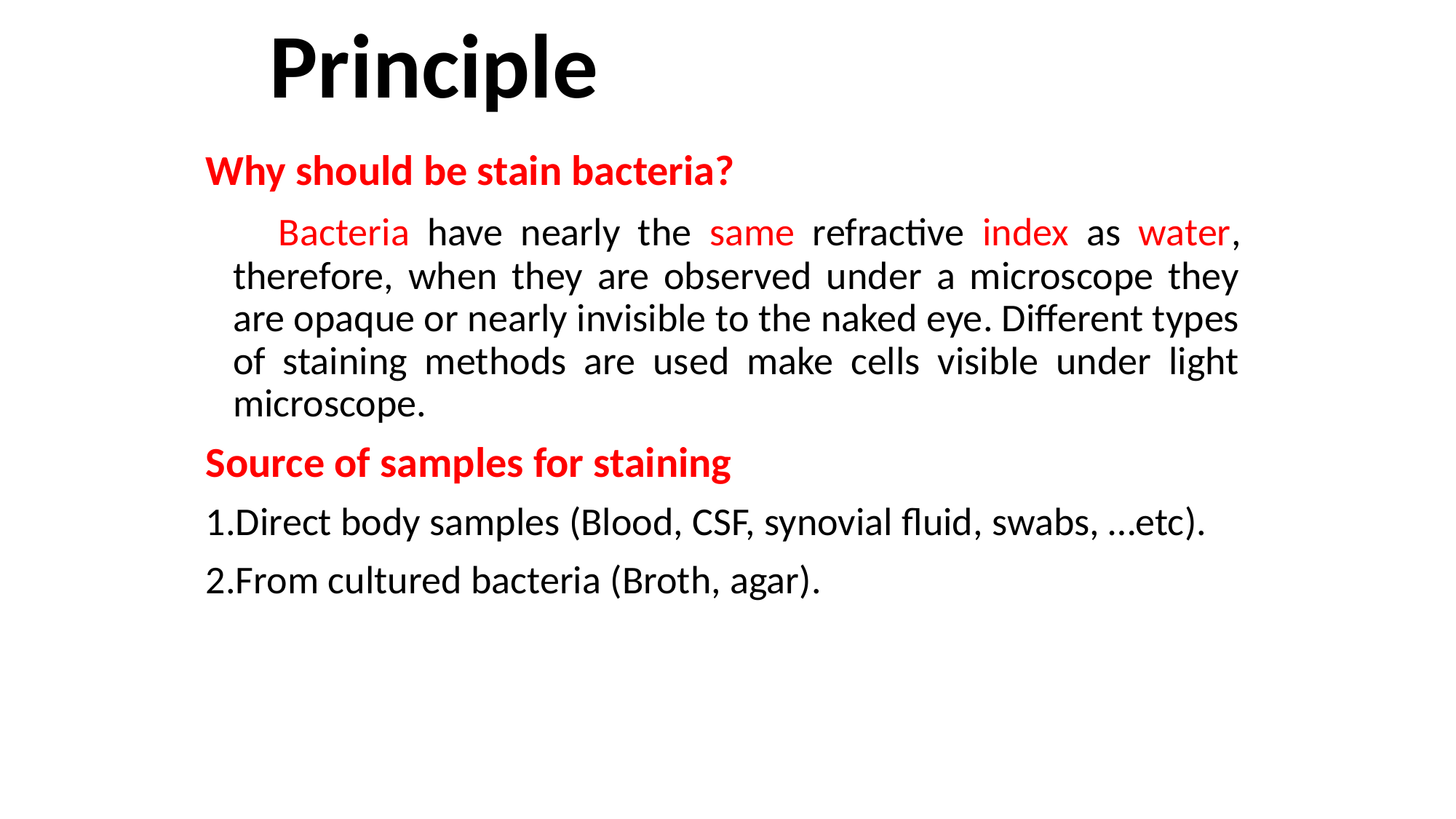

# Principle
Why should be stain bacteria?
    Bacteria have nearly the same refractive index as water, therefore, when they are observed under a microscope they are opaque or nearly invisible to the naked eye. Different types of staining methods are used make cells visible under light microscope.
Source of samples for staining
Direct body samples (Blood, CSF, synovial fluid, swabs, …etc).
From cultured bacteria (Broth, agar).